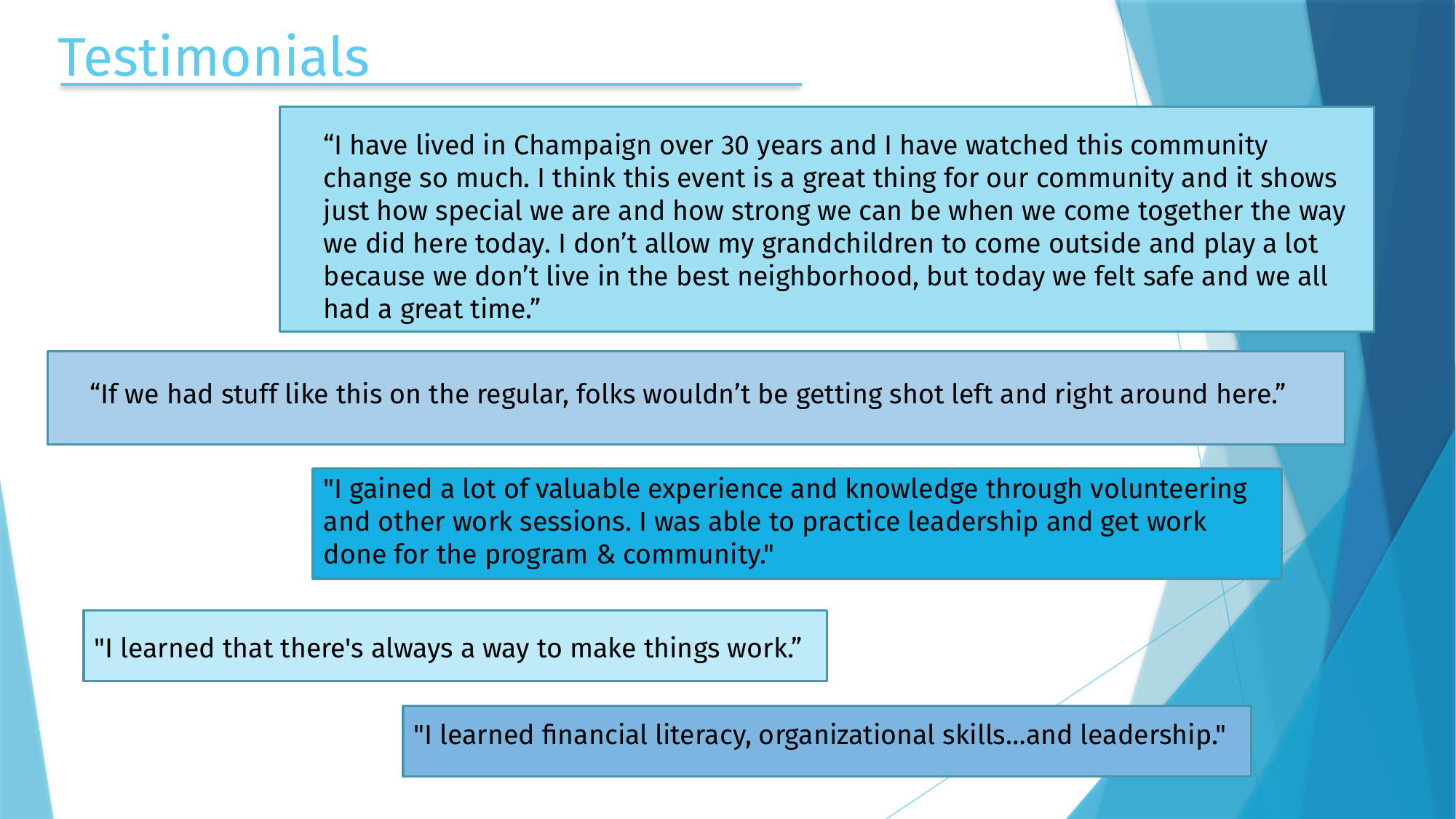

Testimonials

“I have lived in Champaign over 30 years and I have watched this community change so much. I think this event is a great thing for our community and it shows just how special we are and how strong we can be when we come together the way we did here today. I don’t allow my grandchildren to come outside and play a lot because we don’t live in the best neighborhood, but today we felt safe and we all had a great time.”

 “If we had stuff like this on the regular, folks wouldn’t be getting shot left and right around here.”
"I gained a lot of valuable experience and knowledge through volunteering and other work sessions. I was able to practice leadership and get work done for the program & community."

"I learned that there's always a way to make things work.”

"I learned financial literacy, organizational skills…and leadership."